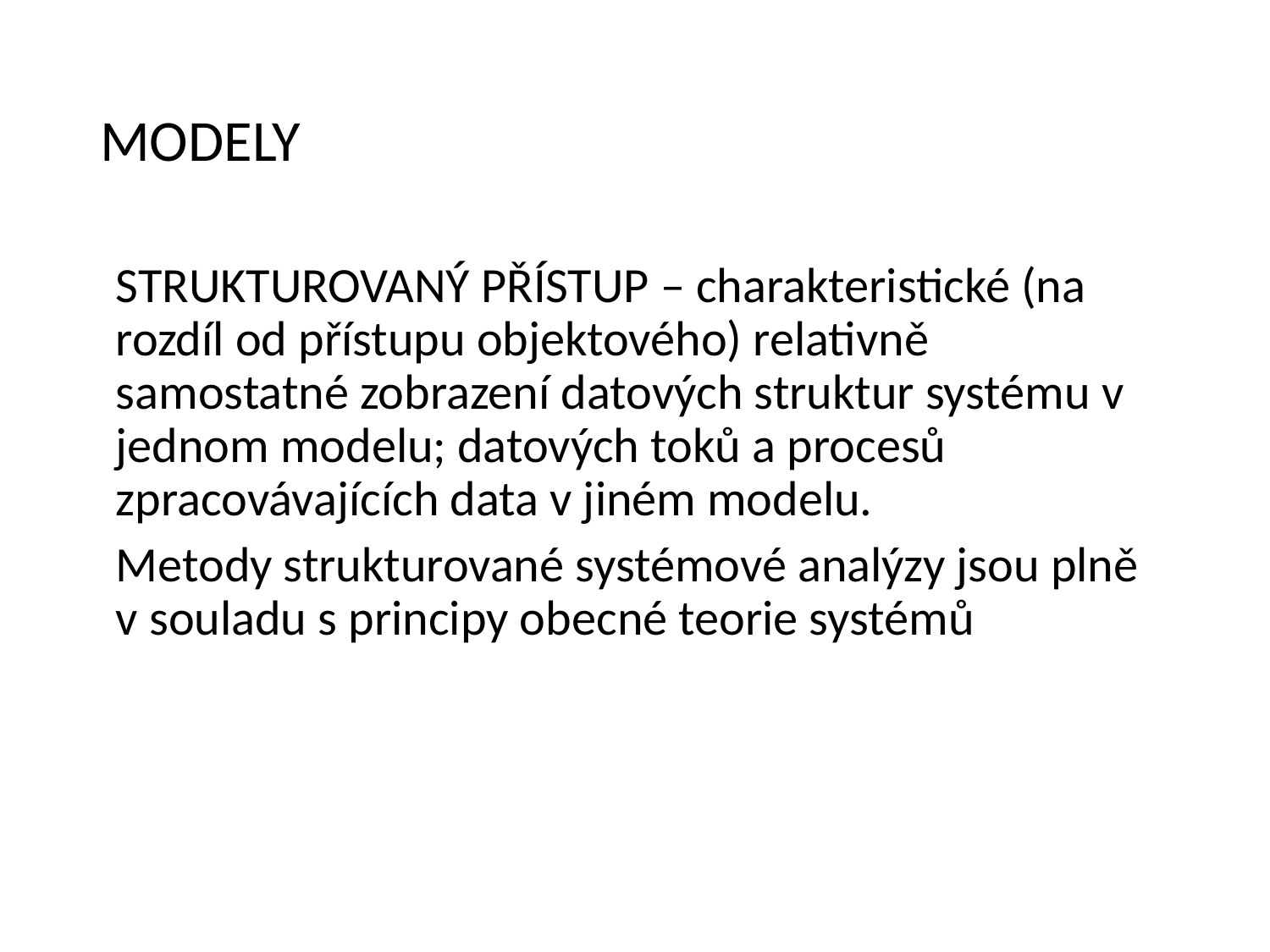

# MODELY
STRUKTUROVANÝ PŘÍSTUP – charakteristické (na rozdíl od přístupu objektového) relativně samostatné zobrazení datových struktur systému v jednom modelu; datových toků a procesů zpracovávajících data v jiném modelu.
Metody strukturované systémové analýzy jsou plně v souladu s principy obecné teorie systémů